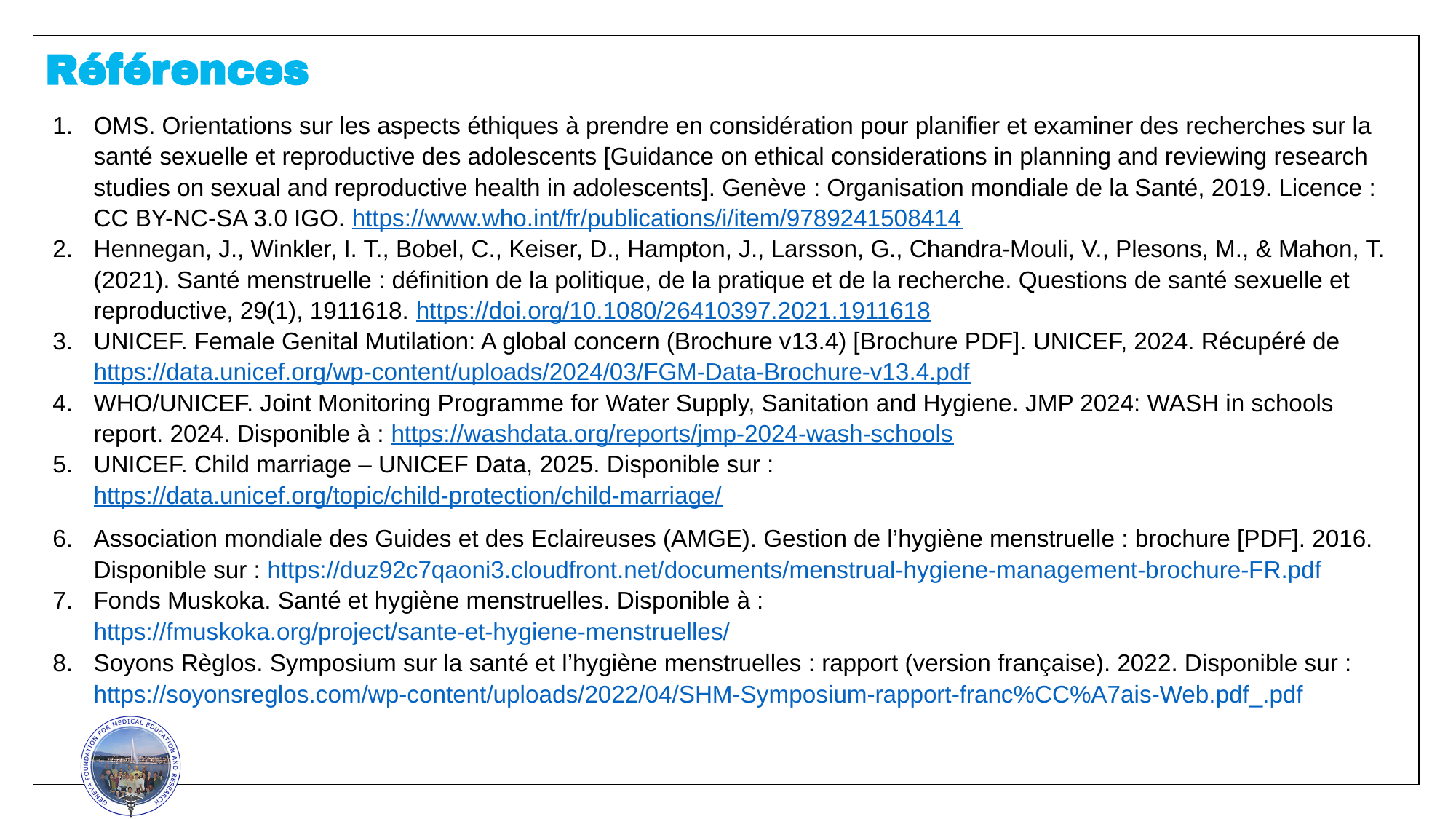

Références
OMS. Orientations sur les aspects éthiques à prendre en considération pour planifier et examiner des recherches sur la santé sexuelle et reproductive des adolescents [Guidance on ethical considerations in planning and reviewing research studies on sexual and reproductive health in adolescents]. Genève : Organisation mondiale de la Santé, 2019. Licence : CC BY-NC-SA 3.0 IGO. https://www.who.int/fr/publications/i/item/9789241508414
Hennegan, J., Winkler, I. T., Bobel, C., Keiser, D., Hampton, J., Larsson, G., Chandra-Mouli, V., Plesons, M., & Mahon, T. (2021). Santé menstruelle : définition de la politique, de la pratique et de la recherche. Questions de santé sexuelle et reproductive, 29(1), 1911618. https://doi.org/10.1080/26410397.2021.1911618
UNICEF. Female Genital Mutilation: A global concern (Brochure v13.4) [Brochure PDF]. UNICEF, 2024. Récupéré de https://data.unicef.org/wp-content/uploads/2024/03/FGM-Data-Brochure-v13.4.pdf
WHO/UNICEF. Joint Monitoring Programme for Water Supply, Sanitation and Hygiene. JMP 2024: WASH in schools report. 2024. Disponible à : https://washdata.org/reports/jmp-2024-wash-schools
UNICEF. Child marriage – UNICEF Data, 2025. Disponible sur : https://data.unicef.org/topic/child-protection/child-marriage/
Association mondiale des Guides et des Eclaireuses (AMGE). Gestion de l’hygiène menstruelle : brochure [PDF]. 2016. Disponible sur : https://duz92c7qaoni3.cloudfront.net/documents/menstrual-hygiene-management-brochure-FR.pdf
Fonds Muskoka. Santé et hygiène menstruelles. Disponible à : https://fmuskoka.org/project/sante-et-hygiene-menstruelles/
Soyons Règlos. Symposium sur la santé et l’hygiène menstruelles : rapport (version française). 2022. Disponible sur : https://soyonsreglos.com/wp-content/uploads/2022/04/SHM-Symposium-rapport-franc%CC%A7ais-Web.pdf_.pdf